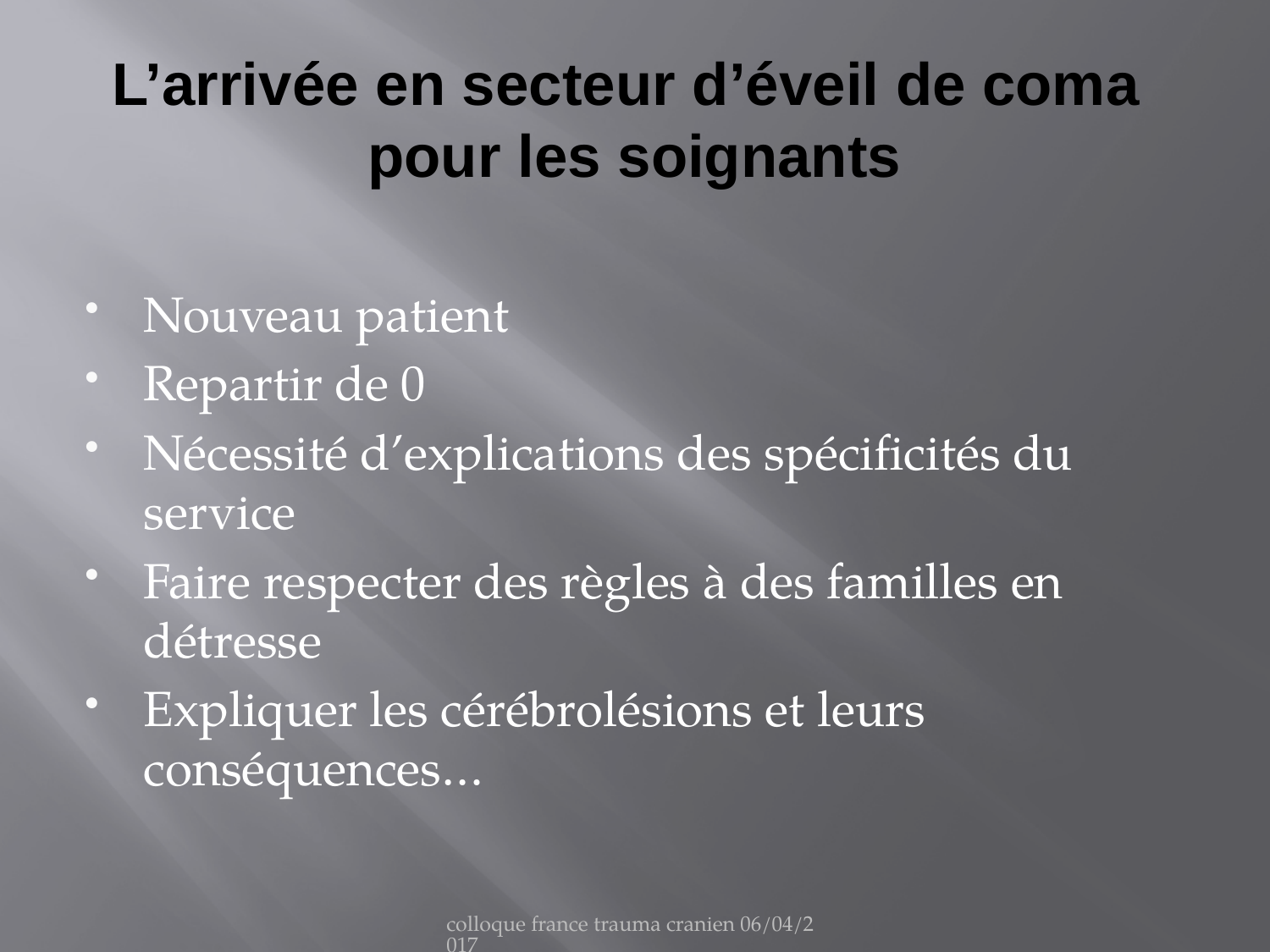

# L’arrivée en secteur d’éveil de coma pour les soignants
Nouveau patient
Repartir de 0
Nécessité d’explications des spécificités du service
Faire respecter des règles à des familles en détresse
Expliquer les cérébrolésions et leurs conséquences…

colloque france trauma cranien 06/04/2017